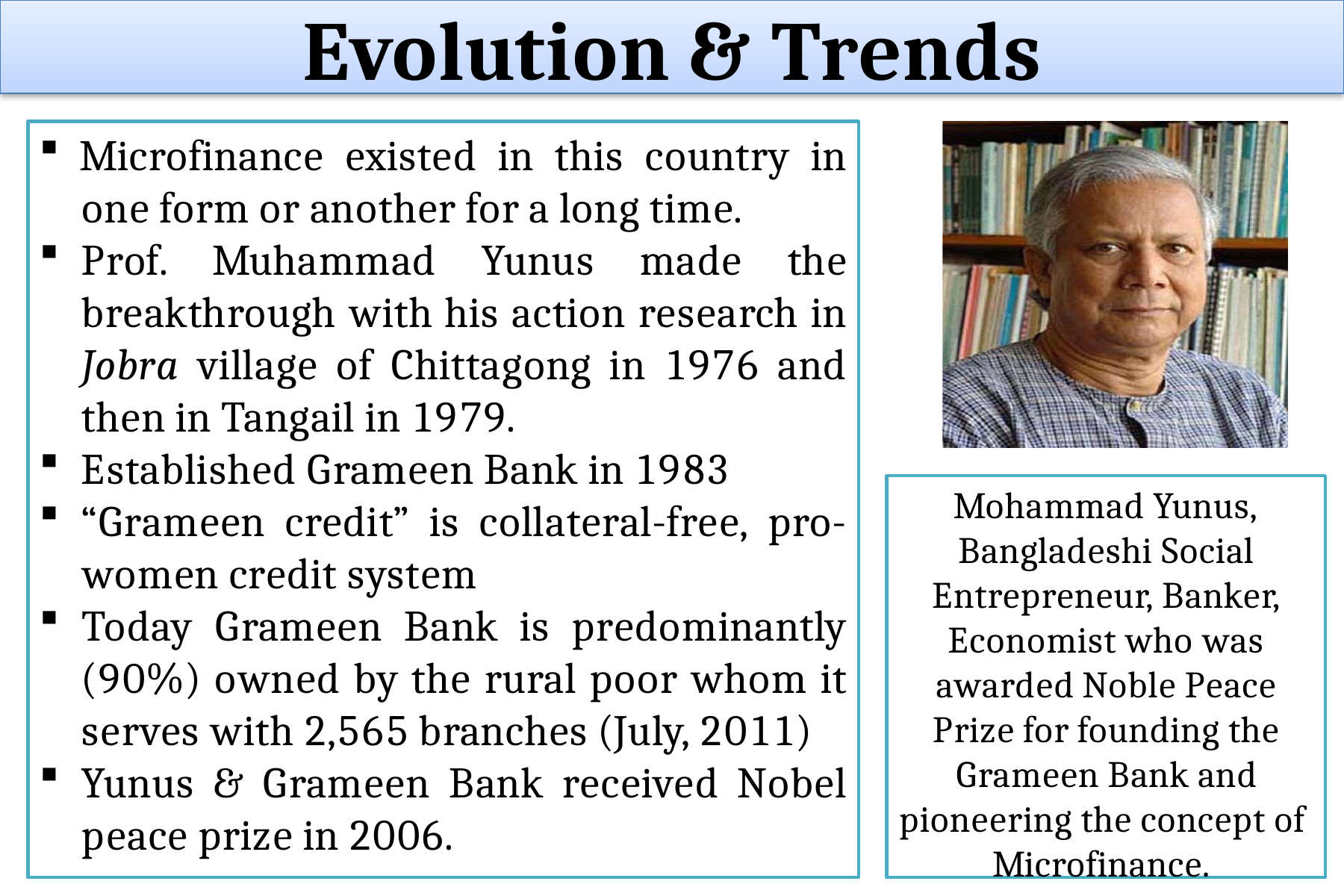

Evolution & Trends

Microfinance existed in this country in one form or another for a long time.
Prof. Muhammad Yunus made the breakthrough with his action research in Jobra village of Chittagong in 1976 and then in Tangail in 1979.
Established Grameen Bank in 1983
“Grameen credit” is collateral-free, pro-women credit system
Today Grameen Bank is predominantly (90%) owned by the rural poor whom it serves with 2,565 branches (July, 2011)
Yunus & Grameen Bank received Nobel peace prize in 2006.
Mohammad Yunus, Bangladeshi Social Entrepreneur, Banker, Economist who was awarded Noble Peace Prize for founding the Grameen Bank and pioneering the concept of  Microfinance.